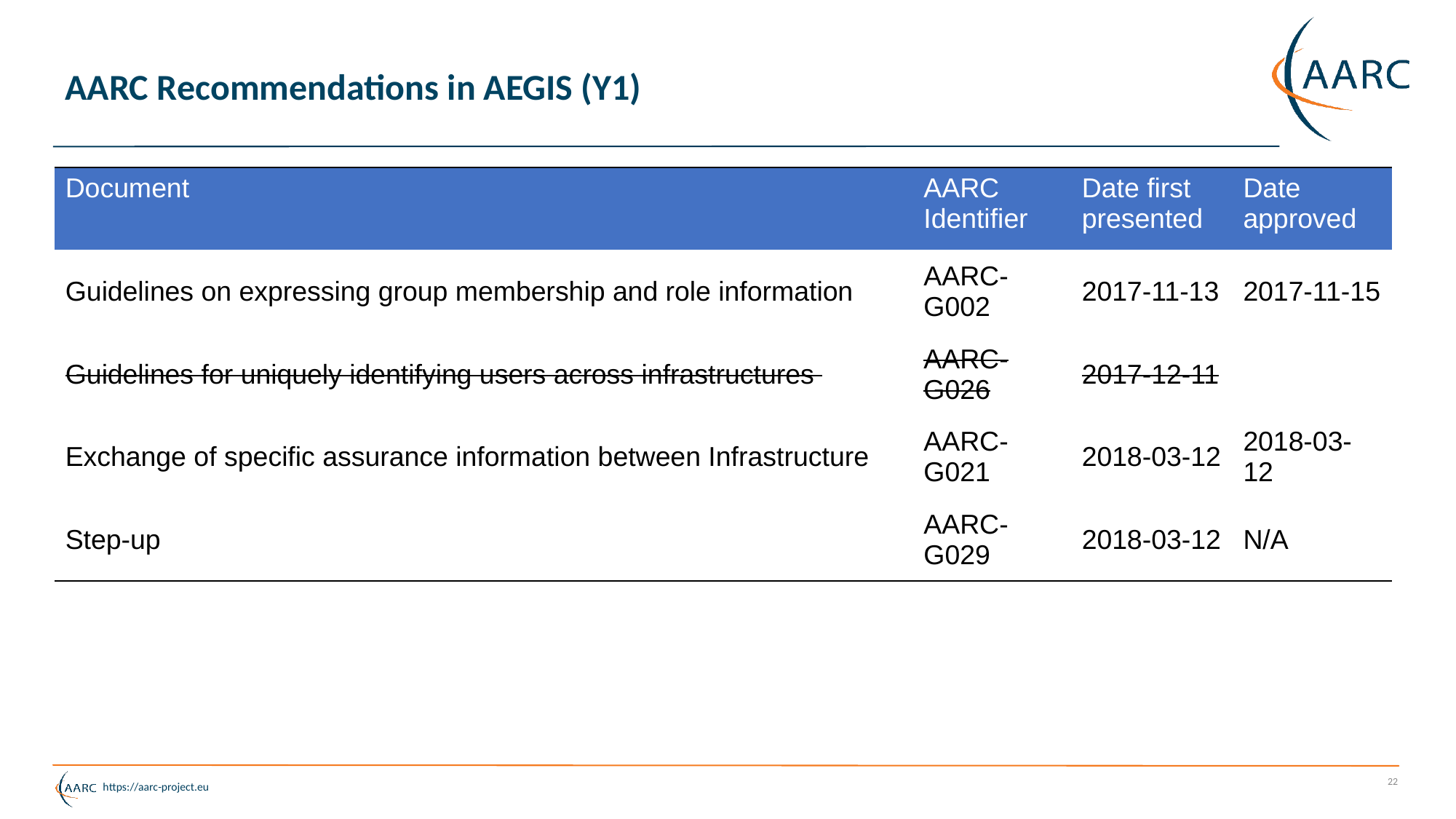

# AARC Recommendations in AEGIS (Y1)
| Document | AARC Identifier | Date first presented | Date approved |
| --- | --- | --- | --- |
| Guidelines on expressing group membership and role information | AARC-G002 | 2017-11-13 | 2017-11-15 |
| Guidelines for uniquely identifying users across infrastructures | AARC-G026 | 2017-12-11 |  |
| Exchange of specific assurance information between Infrastructure | AARC-G021 | 2018-03-12 | 2018-03-12 |
| Step-up | AARC-G029 | 2018-03-12 | N/A |
22